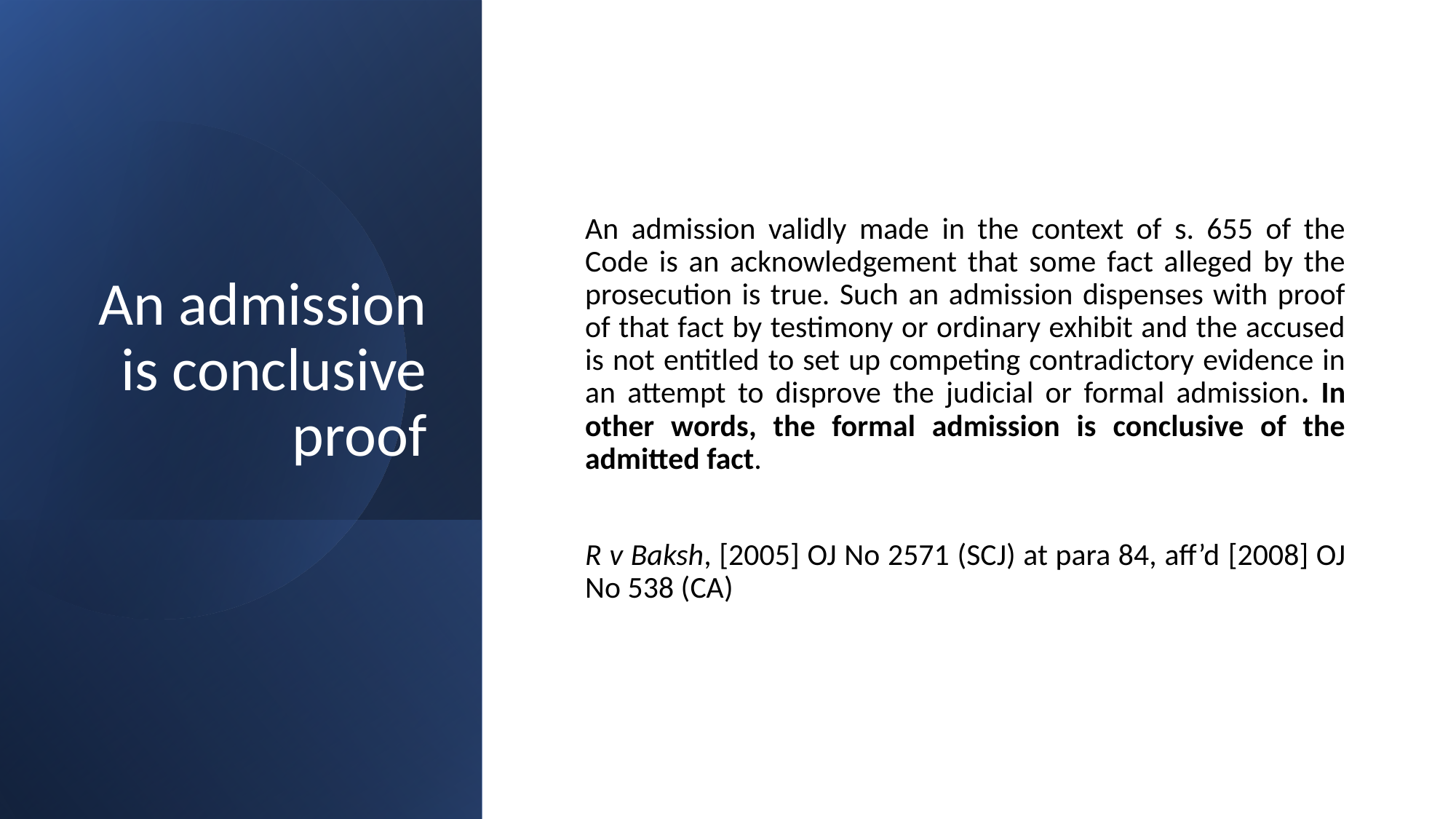

# An admission is conclusive proof
An admission validly made in the context of s. 655 of the Code is an acknowledgement that some fact alleged by the prosecution is true. Such an admission dispenses with proof of that fact by testimony or ordinary exhibit and the accused is not entitled to set up competing contradictory evidence in an attempt to disprove the judicial or formal admission. In other words, the formal admission is conclusive of the admitted fact.

R v Baksh, [2005] OJ No 2571 (SCJ) at para 84, aff’d [2008] OJ No 538 (CA)